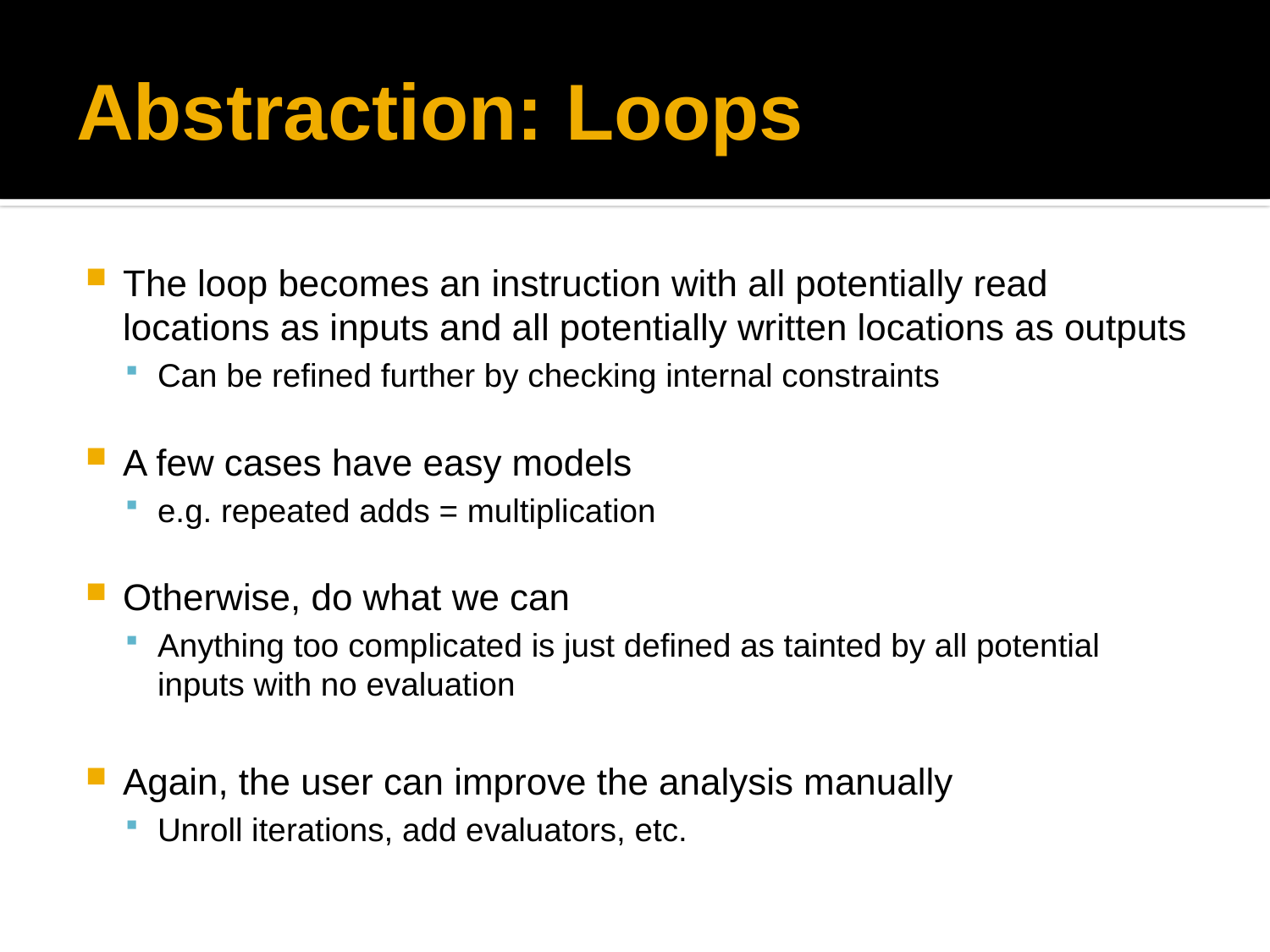

# Abstraction: Loops
The loop becomes an instruction with all potentially read locations as inputs and all potentially written locations as outputs
Can be refined further by checking internal constraints

A few cases have easy models
e.g. repeated adds = multiplication

Otherwise, do what we can
Anything too complicated is just defined as tainted by all potential inputs with no evaluation

Again, the user can improve the analysis manually
Unroll iterations, add evaluators, etc.